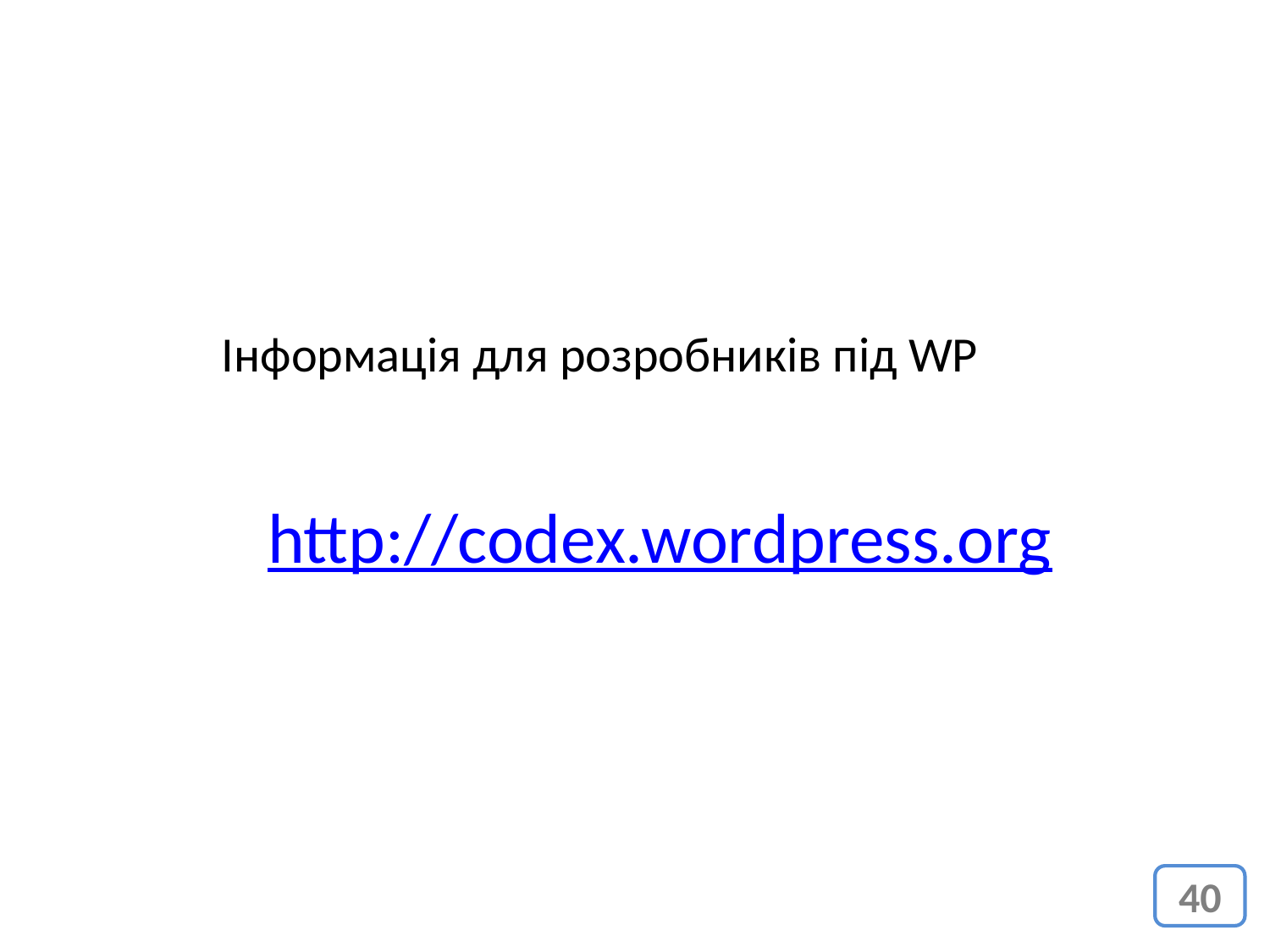

Інформація для розробників під WP
http://codex.wordpress.org
40